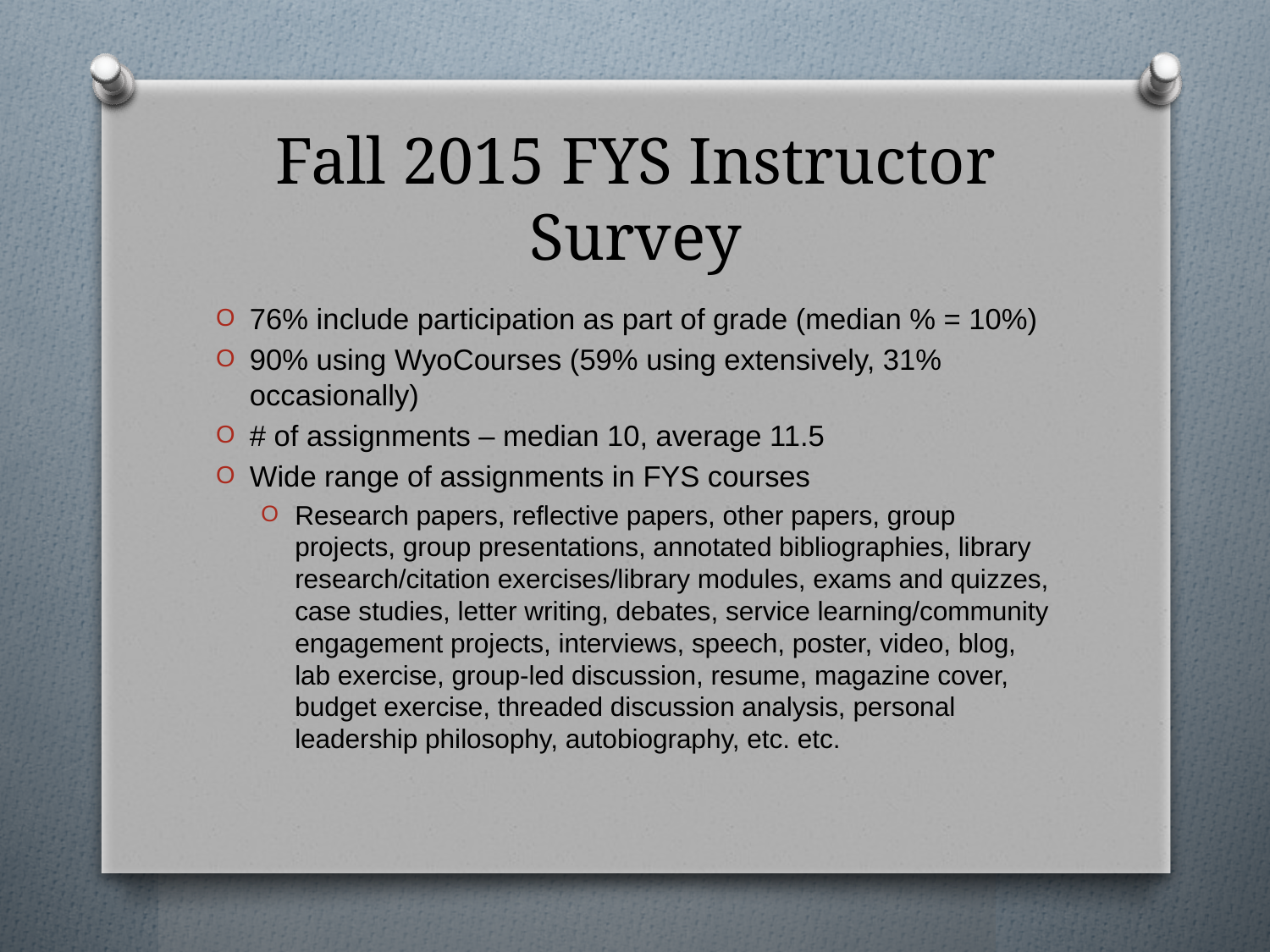

# Fall 2015 FYS Instructor Survey
76% include participation as part of grade (median % = 10%)
90% using WyoCourses (59% using extensively, 31% occasionally)
# of assignments – median 10, average 11.5
Wide range of assignments in FYS courses
Research papers, reflective papers, other papers, group projects, group presentations, annotated bibliographies, library research/citation exercises/library modules, exams and quizzes, case studies, letter writing, debates, service learning/community engagement projects, interviews, speech, poster, video, blog, lab exercise, group-led discussion, resume, magazine cover, budget exercise, threaded discussion analysis, personal leadership philosophy, autobiography, etc. etc.